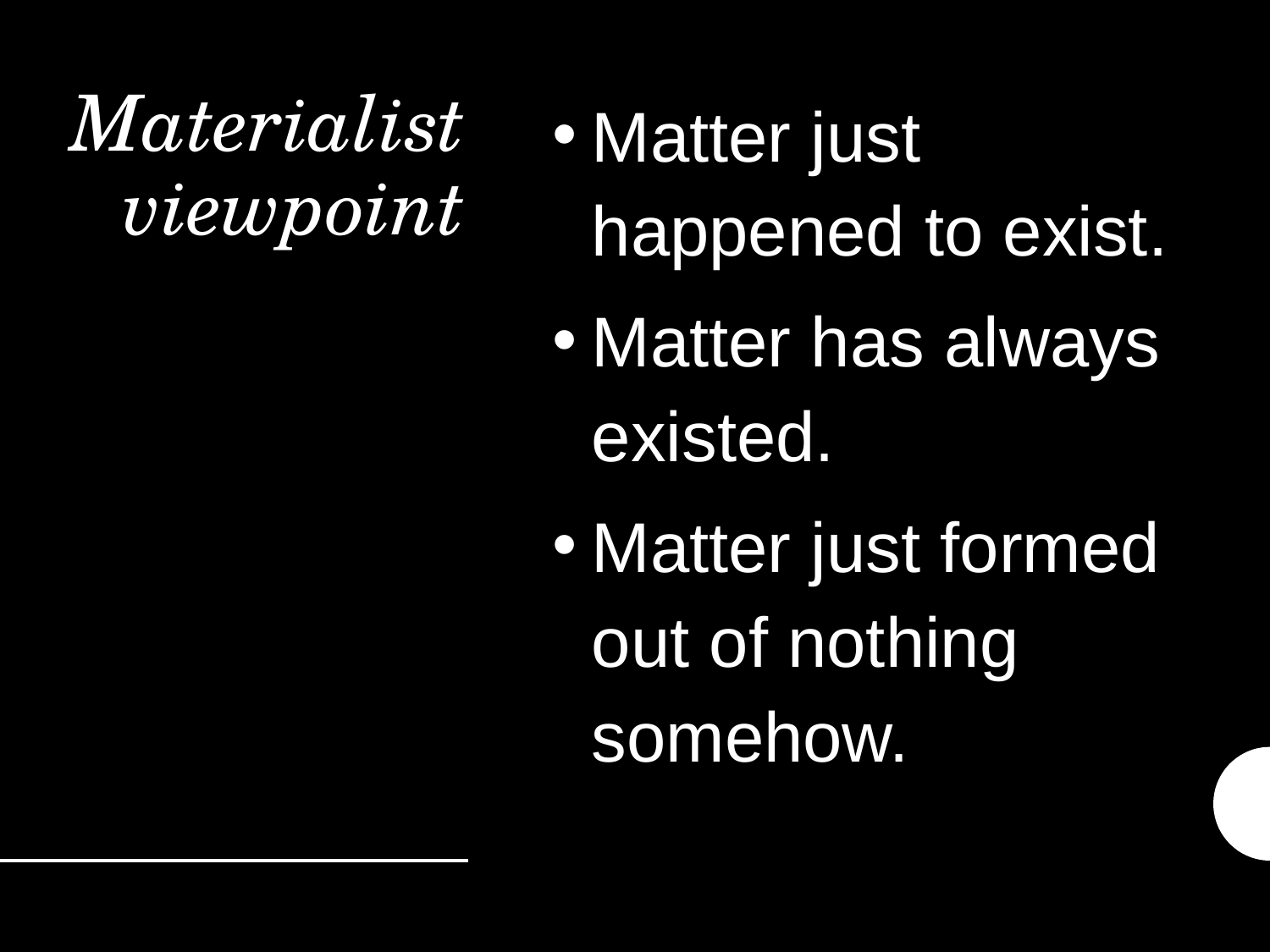

Matter just happened to exist.
Matter has always existed.
Matter just formed out of nothing somehow.

# Materialist viewpoint